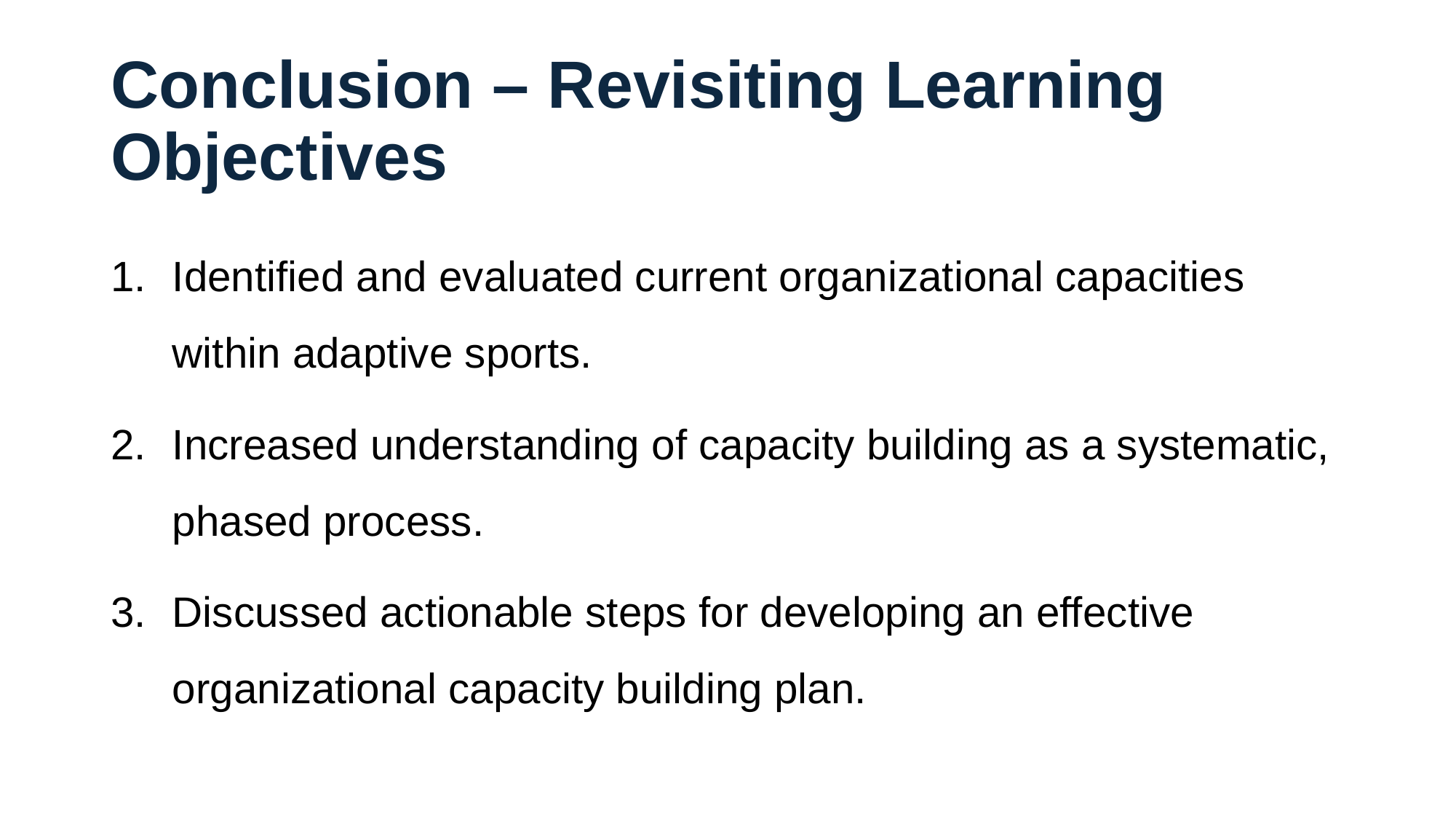

# Conclusion – Revisiting Learning Objectives
Identified and evaluated current organizational capacities within adaptive sports.
Increased understanding of capacity building as a systematic, phased process.
Discussed actionable steps for developing an effective organizational capacity building plan.